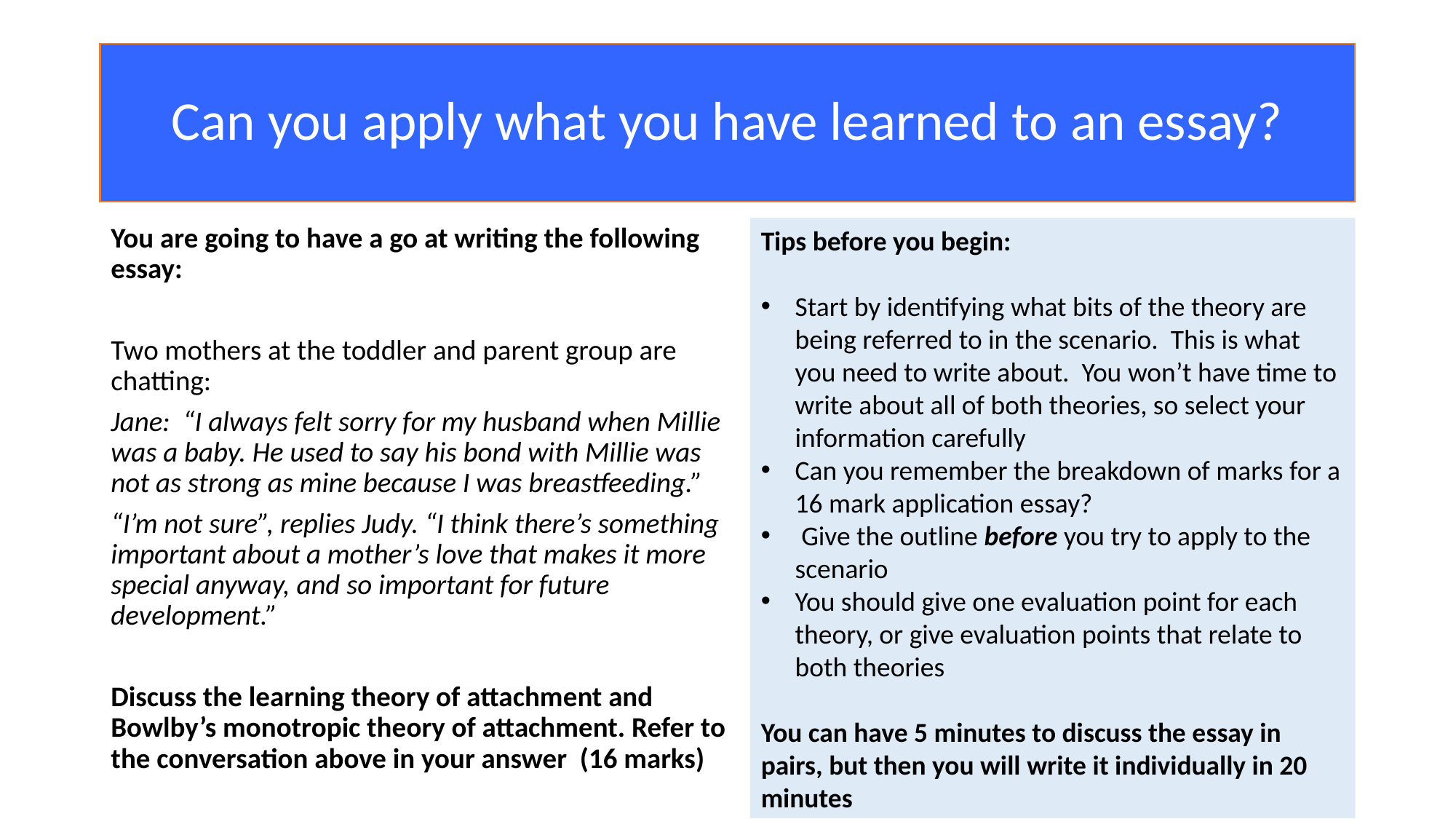

# Can you apply what you have learned to an essay?
You are going to have a go at writing the following essay:

Two mothers at the toddler and parent group are chatting:
Jane:  “I always felt sorry for my husband when Millie was a baby. He used to say his bond with Millie was not as strong as mine because I was breastfeeding.”
“I’m not sure”, replies Judy. “I think there’s something important about a mother’s love that makes it more special anyway, and so important for future development.”

Discuss the learning theory of attachment and Bowlby’s monotropic theory of attachment. Refer to the conversation above in your answer  (16 marks)

Tips before you begin:

Start by identifying what bits of the theory are being referred to in the scenario.  This is what you need to write about.  You won’t have time to write about all of both theories, so select your information carefully
Can you remember the breakdown of marks for a 16 mark application essay?
 Give the outline before you try to apply to the scenario
You should give one evaluation point for each theory, or give evaluation points that relate to both theories

You can have 5 minutes to discuss the essay in pairs, but then you will write it individually in 20 minutes